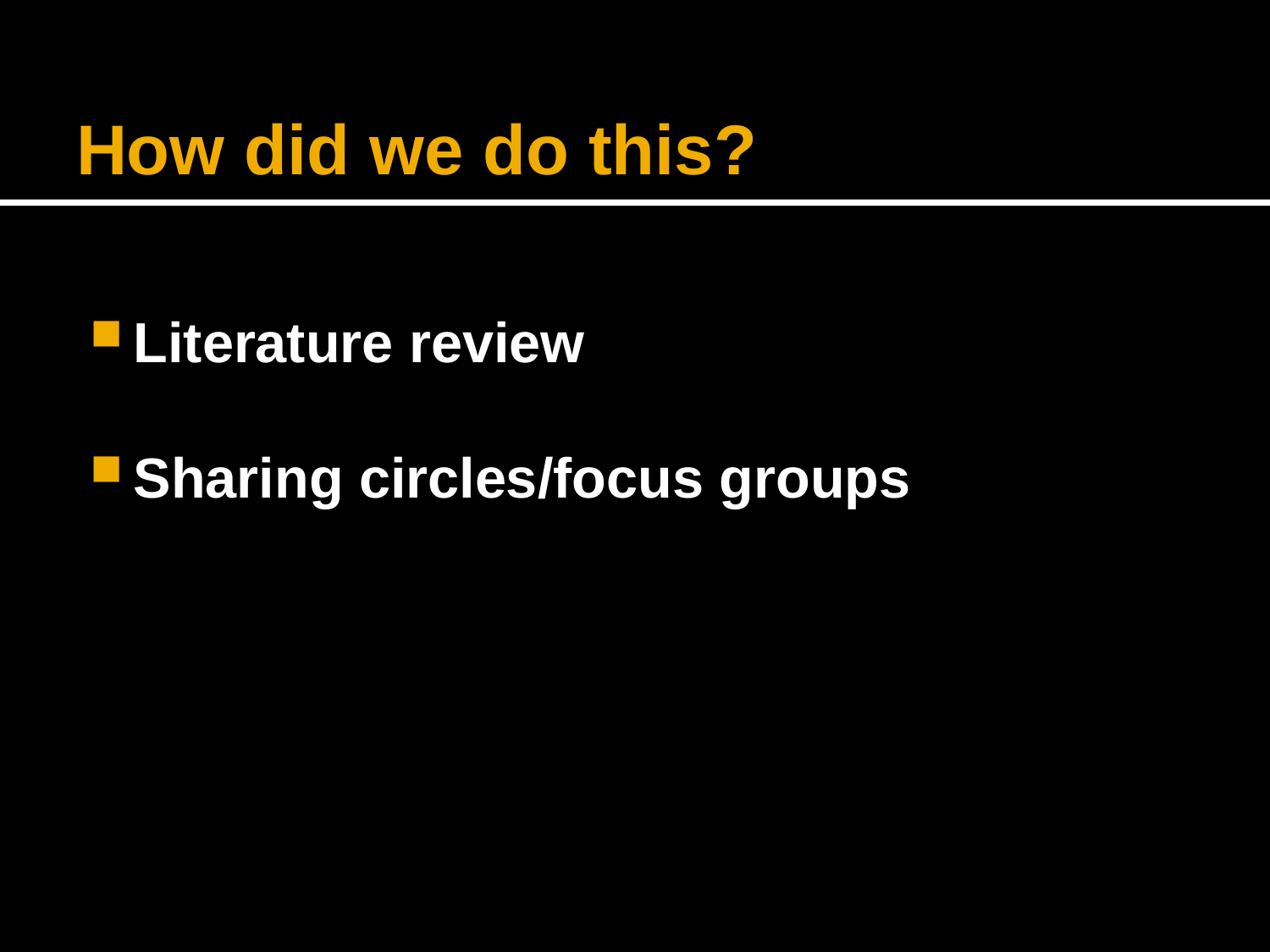

# How did we do this?

Literature review

Sharing circles/focus groups